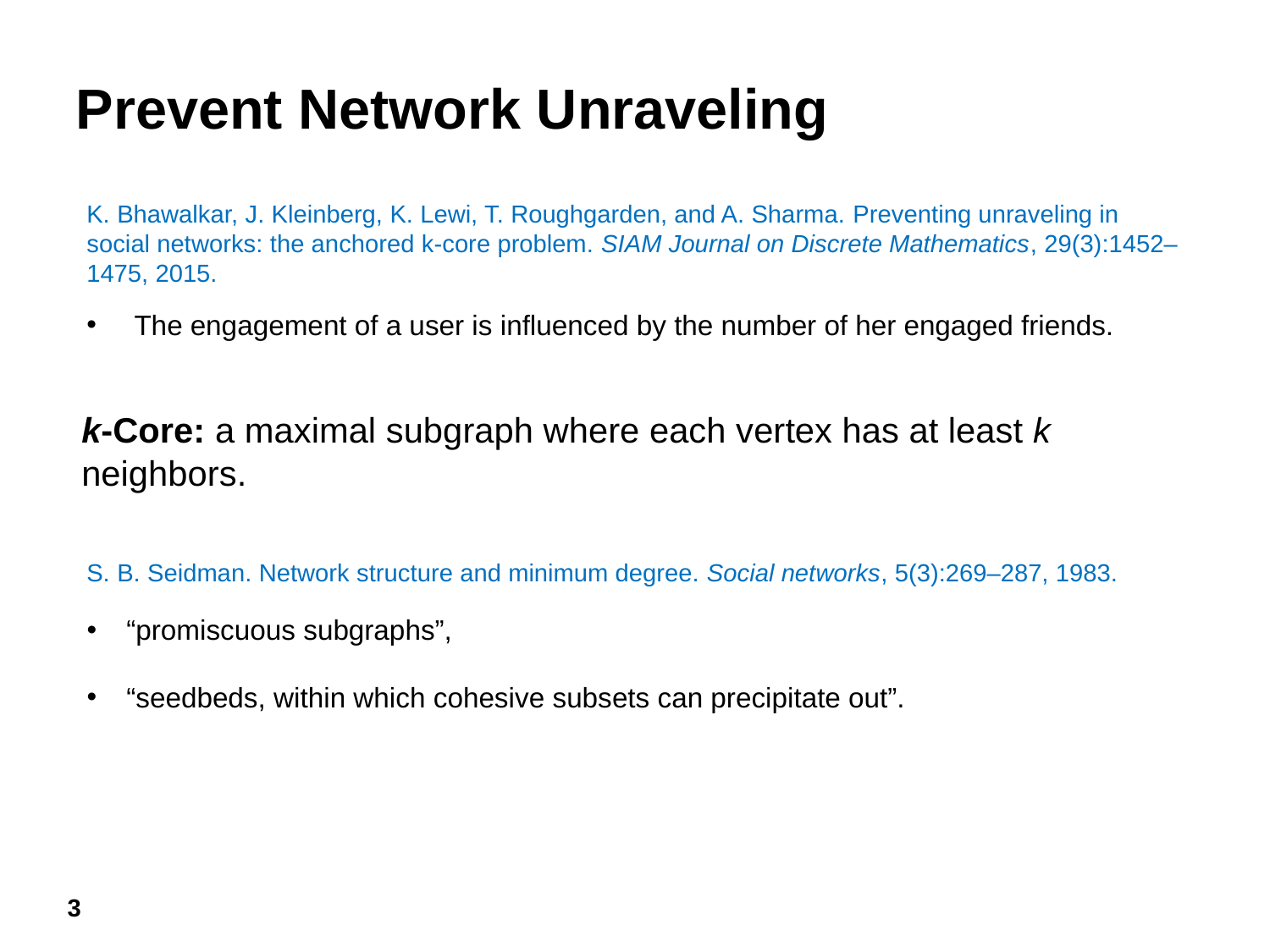

Prevent Network Unraveling
K. Bhawalkar, J. Kleinberg, K. Lewi, T. Roughgarden, and A. Sharma. Preventing unraveling in social networks: the anchored k-core problem. SIAM Journal on Discrete Mathematics, 29(3):1452–1475, 2015.
The engagement of a user is influenced by the number of her engaged friends.

k-Core: a maximal subgraph where each vertex has at least k neighbors.

S. B. Seidman. Network structure and minimum degree. Social networks, 5(3):269–287, 1983.
“promiscuous subgraphs”,

“seedbeds, within which cohesive subsets can precipitate out”.